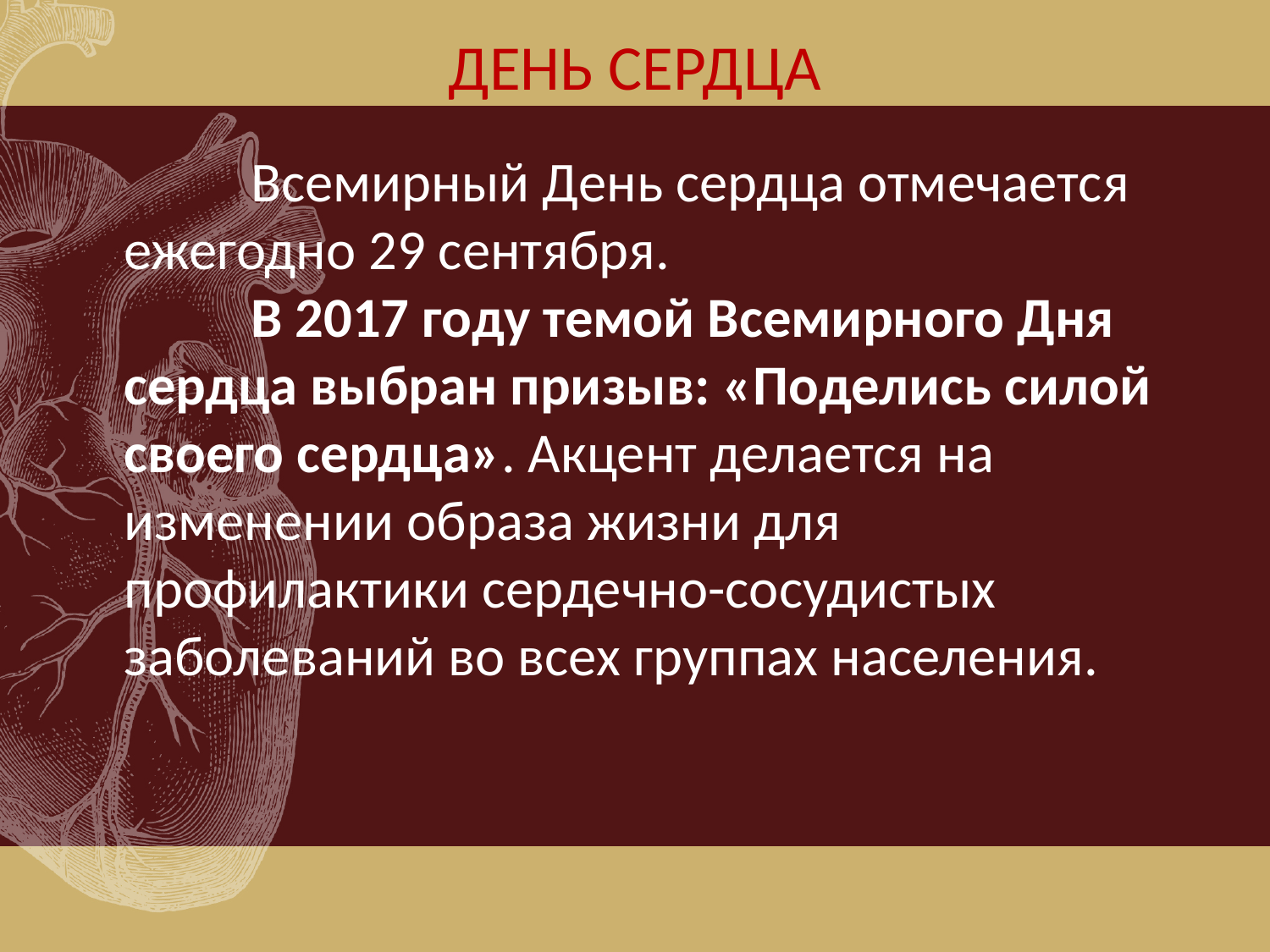

# ДЕНЬ СЕРДЦА
  		Всемирный День сердца отмечается ежегодно 29 сентября.
	В 2017 году темой Всемирного Дня сердца выбран призыв: «Поделись силой своего сердца». Акцент делается на изменении образа жизни для профилактики сердечно-сосудистых заболеваний во всех группах населения.